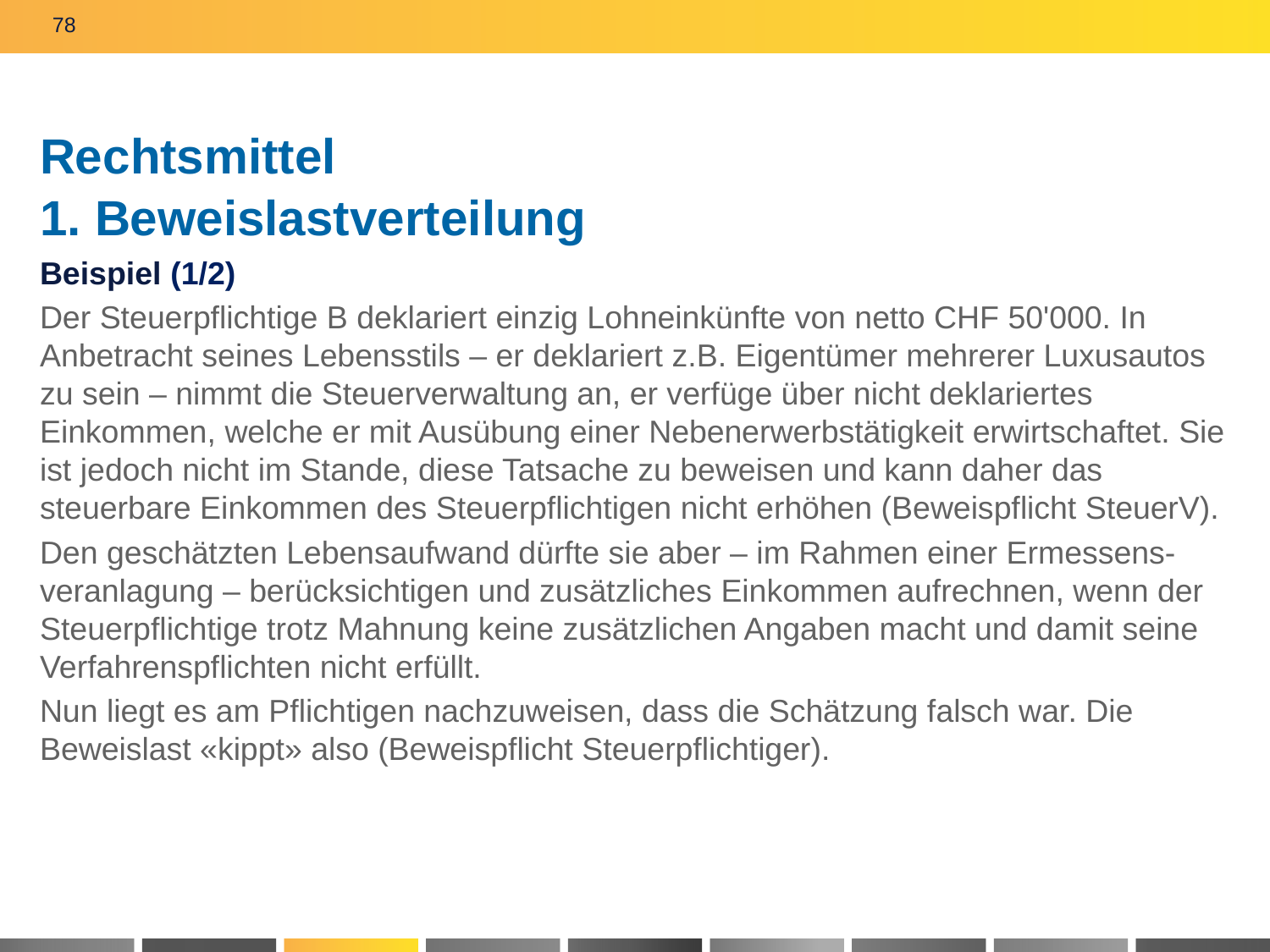

78
# Rechtsmittel 1. Beweislastverteilung
Beispiel (1/2)
Der Steuerpflichtige B deklariert einzig Lohneinkünfte von netto CHF 50'000. In Anbetracht seines Lebensstils – er deklariert z.B. Eigentümer mehrerer Luxusautos zu sein – nimmt die Steuerverwaltung an, er verfüge über nicht deklariertes Einkommen, welche er mit Ausübung einer Nebenerwerbstätigkeit erwirtschaftet. Sie ist jedoch nicht im Stande, diese Tatsache zu beweisen und kann daher das steuerbare Einkommen des Steuerpflichtigen nicht erhöhen (Beweispflicht SteuerV).
Den geschätzten Lebensaufwand dürfte sie aber – im Rahmen einer Ermessens-veranlagung – berücksichtigen und zusätzliches Einkommen aufrechnen, wenn der Steuerpflichtige trotz Mahnung keine zusätzlichen Angaben macht und damit seine Verfahrenspflichten nicht erfüllt.
Nun liegt es am Pflichtigen nachzuweisen, dass die Schätzung falsch war. Die Beweislast «kippt» also (Beweispflicht Steuerpflichtiger).